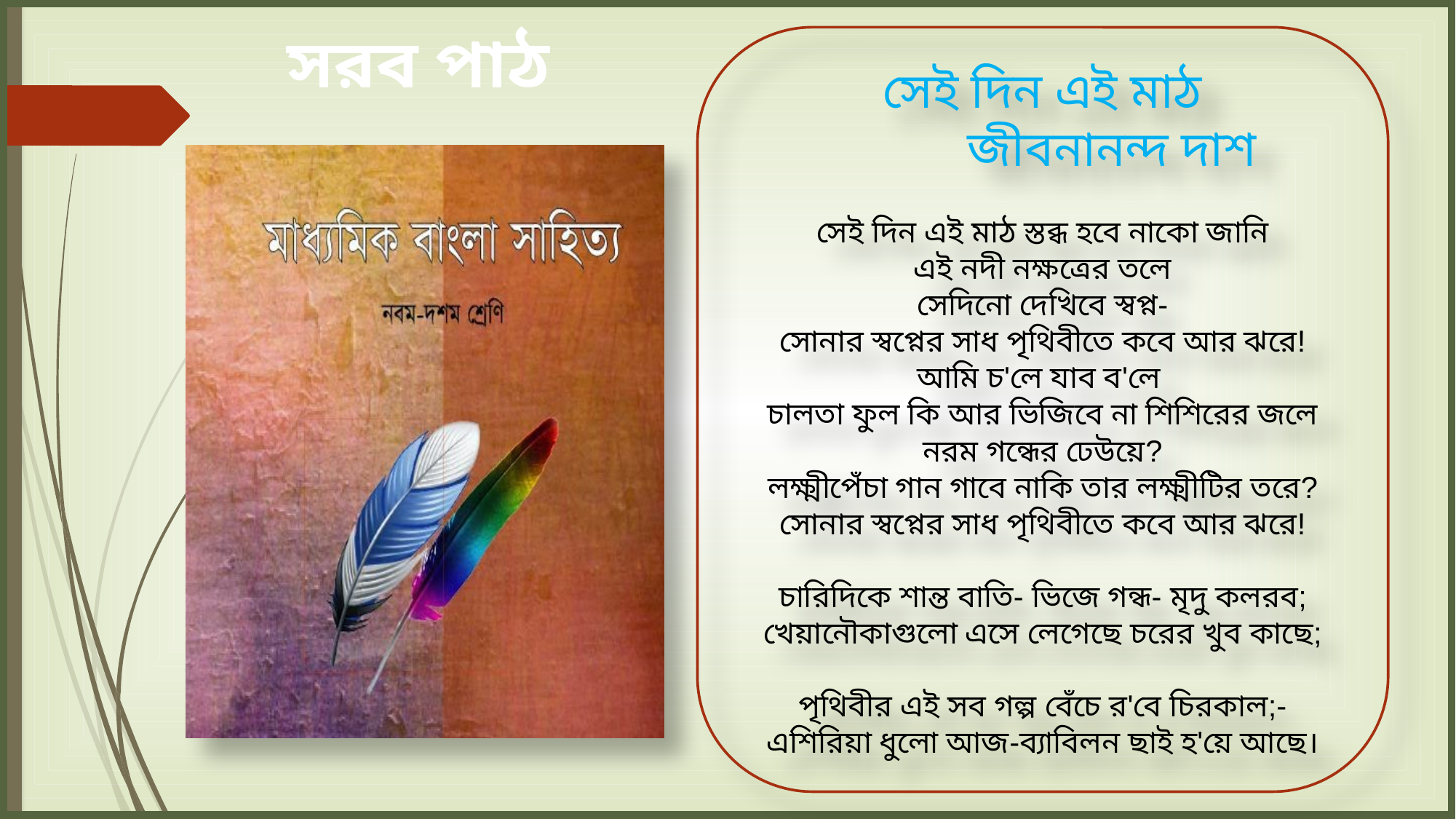

সরব পাঠ
সেই দিন এই মাঠ
            জীবনানন্দ দাশ

সেই দিন এই মাঠ স্তব্ধ হবে নাকো জানি
এই নদী নক্ষত্রের তলে
সেদিনো দেখিবে স্বপ্ন-
সোনার স্বপ্নের সাধ পৃথিবীতে কবে আর ঝরে!
আমি চ'লে যাব ব'লে
চালতা ফুল কি আর ভিজিবে না শিশিরের জলে
নরম গন্ধের ঢেউয়ে?
লক্ষ্মীপেঁচা গান গাবে নাকি তার লক্ষ্মীটির তরে?
সোনার স্বপ্নের সাধ পৃথিবীতে কবে আর ঝরে!

চারিদিকে শান্ত বাতি- ভিজে গন্ধ- মৃদু কলরব;
খেয়ানৌকাগুলো এসে লেগেছে চরের খুব কাছে;

পৃথিবীর এই সব গল্প বেঁচে র'বে চিরকাল;-
এশিরিয়া ধুলো আজ-ব্যাবিলন ছাই হ'য়ে আছে।